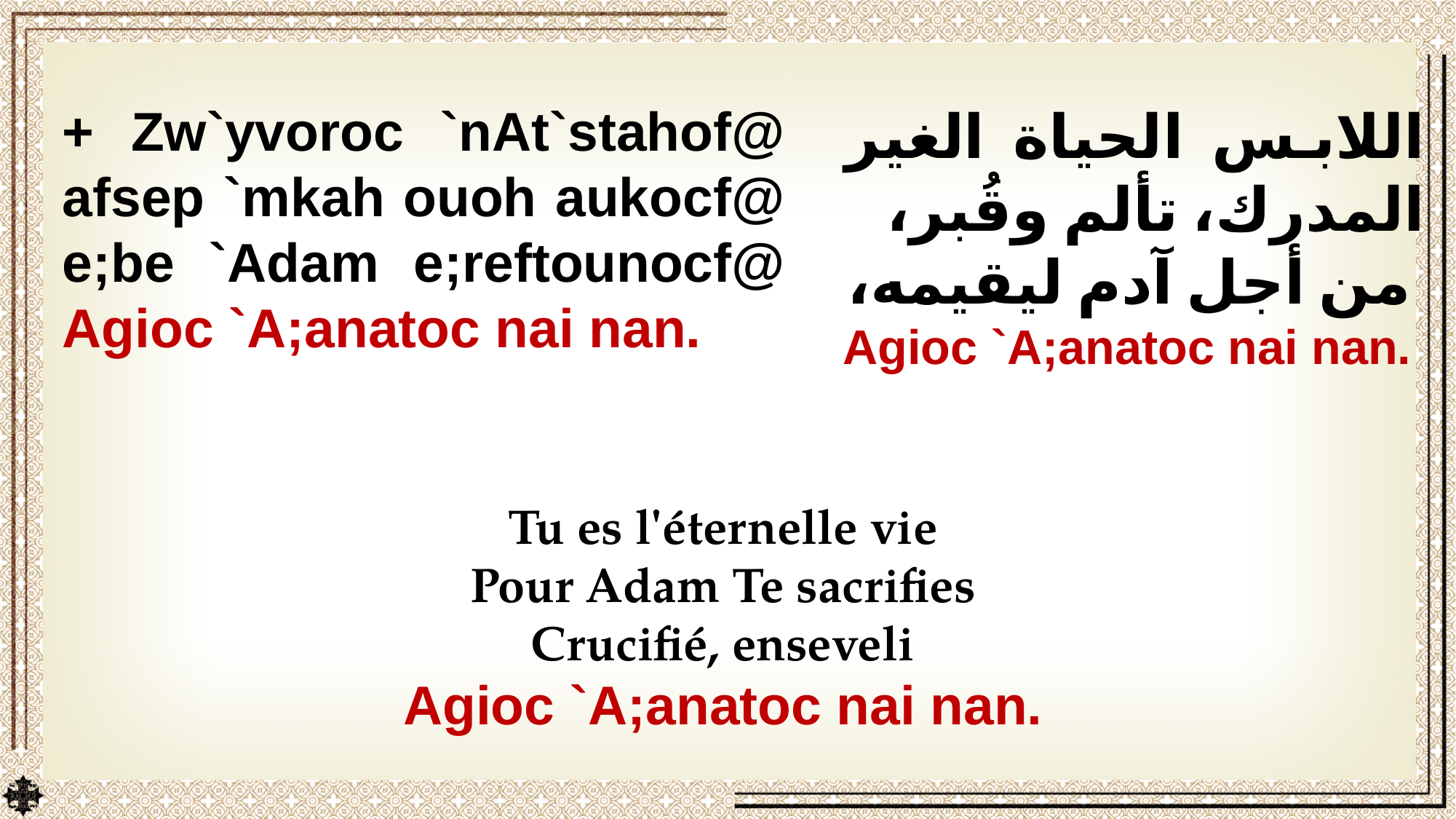

+ Zw`yvoroc `nAt`stahof@ afsep `mkah ouoh aukocf@ e;be `Adam e;reftounocf@ Agioc `A;anatoc nai nan.
اللابس الحياة الغير المدرك، تألم وقُبر،
 من أجل آدم ليقيمه،
Agioc `A;anatoc nai nan.
Tu es l'éternelle vie
Pour Adam Te sacrifies
Crucifié, enseveli
 Agioc `A;anatoc nai nan.